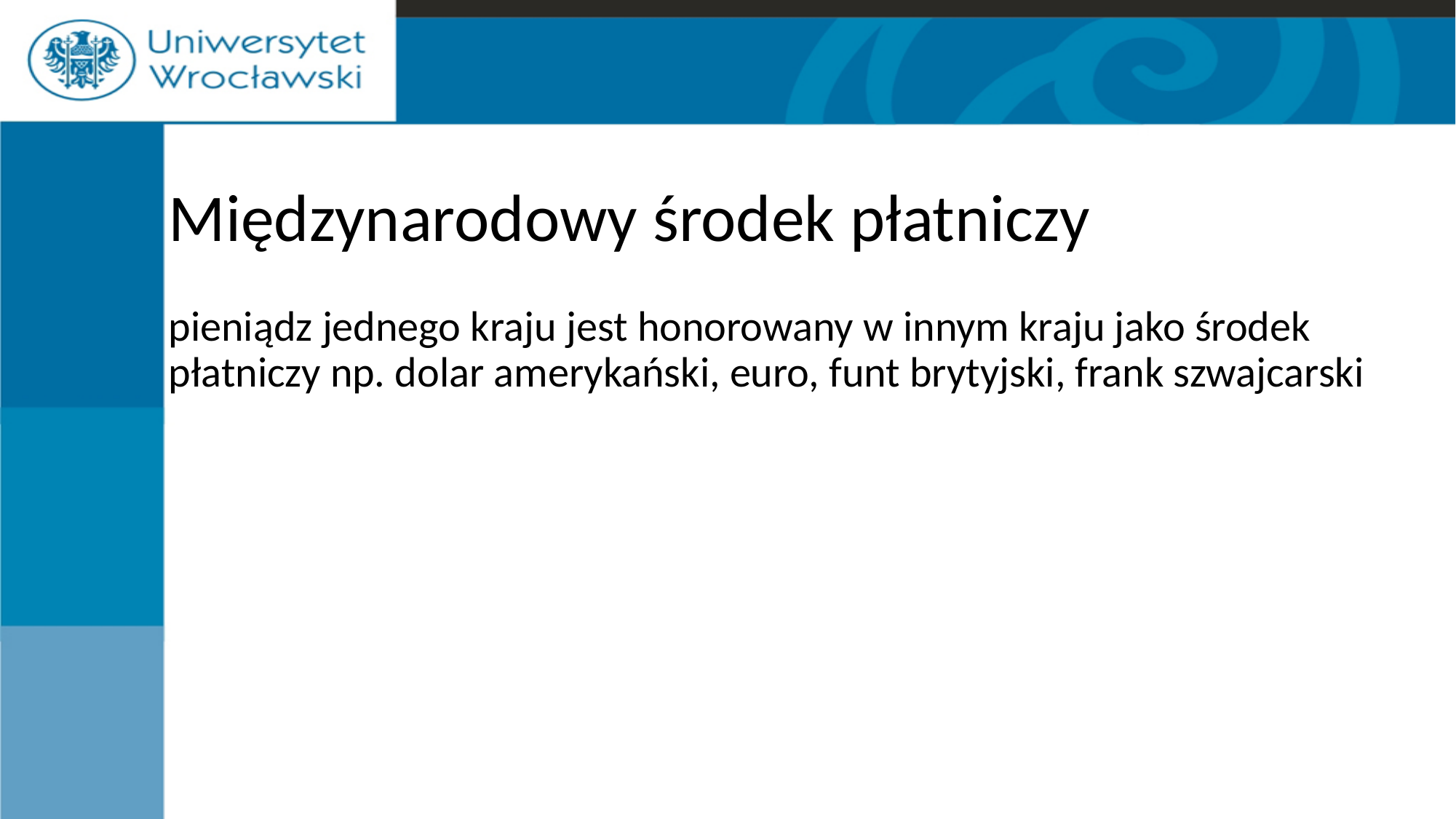

# Międzynarodowy środek płatniczy
pieniądz jednego kraju jest honorowany w innym kraju jako środek płatniczy np. dolar amerykański, euro, funt brytyjski, frank szwajcarski